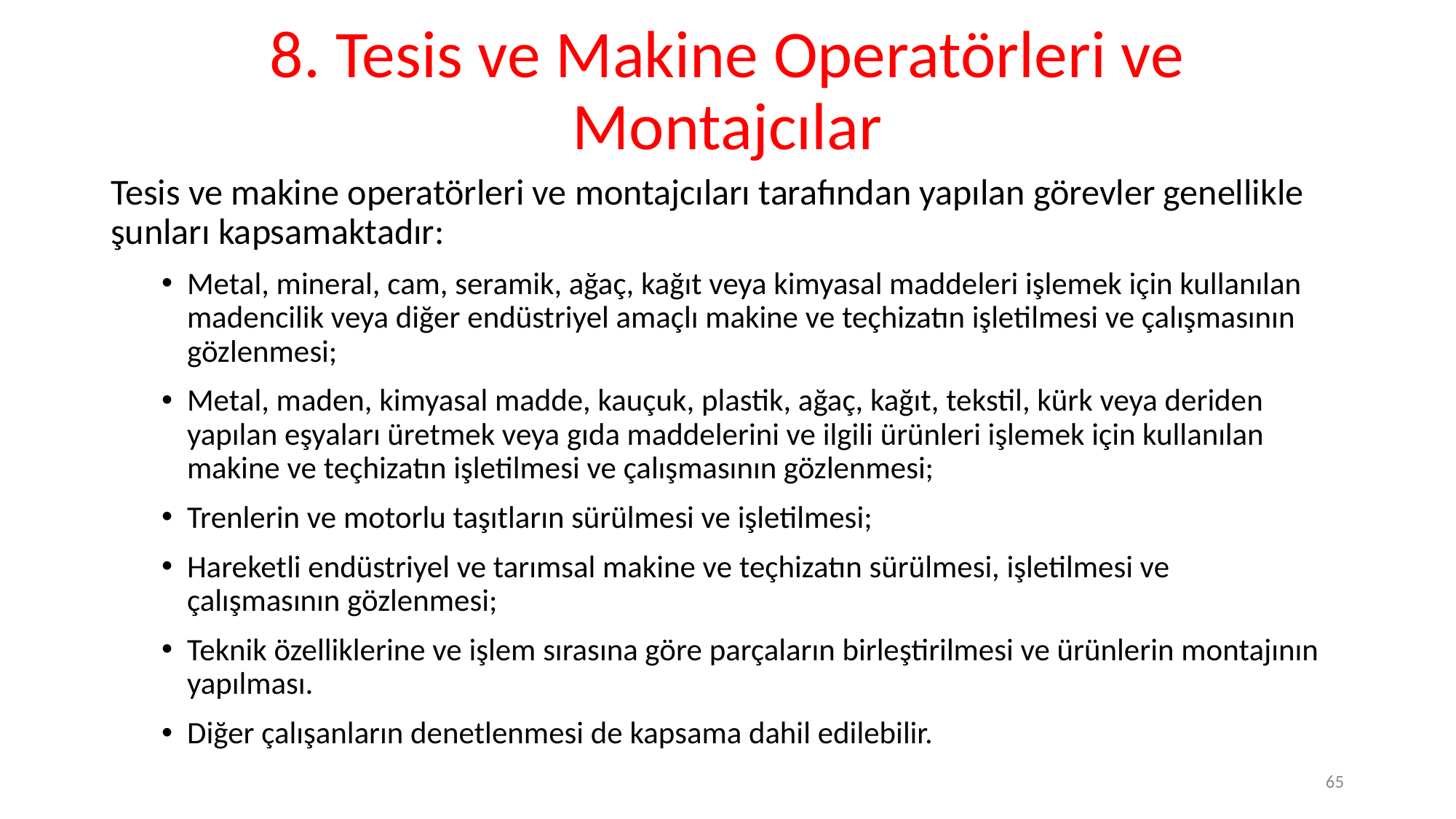

# 8. Tesis ve Makine Operatörleri ve Montajcılar
Tesis ve makine operatörleri ve montajcıları tarafından yapılan görevler genellikle şunları kapsamaktadır:
Metal, mineral, cam, seramik, ağaç, kağıt veya kimyasal maddeleri işlemek için kullanılan madencilik veya diğer endüstriyel amaçlı makine ve teçhizatın işletilmesi ve çalışmasının gözlenmesi;
Metal, maden, kimyasal madde, kauçuk, plastik, ağaç, kağıt, tekstil, kürk veya deriden yapılan eşyaları üretmek veya gıda maddelerini ve ilgili ürünleri işlemek için kullanılan makine ve teçhizatın işletilmesi ve çalışmasının gözlenmesi;
Trenlerin ve motorlu taşıtların sürülmesi ve işletilmesi;
Hareketli endüstriyel ve tarımsal makine ve teçhizatın sürülmesi, işletilmesi ve çalışmasının gözlenmesi;
Teknik özelliklerine ve işlem sırasına göre parçaların birleştirilmesi ve ürünlerin montajının yapılması.
Diğer çalışanların denetlenmesi de kapsama dahil edilebilir.

65